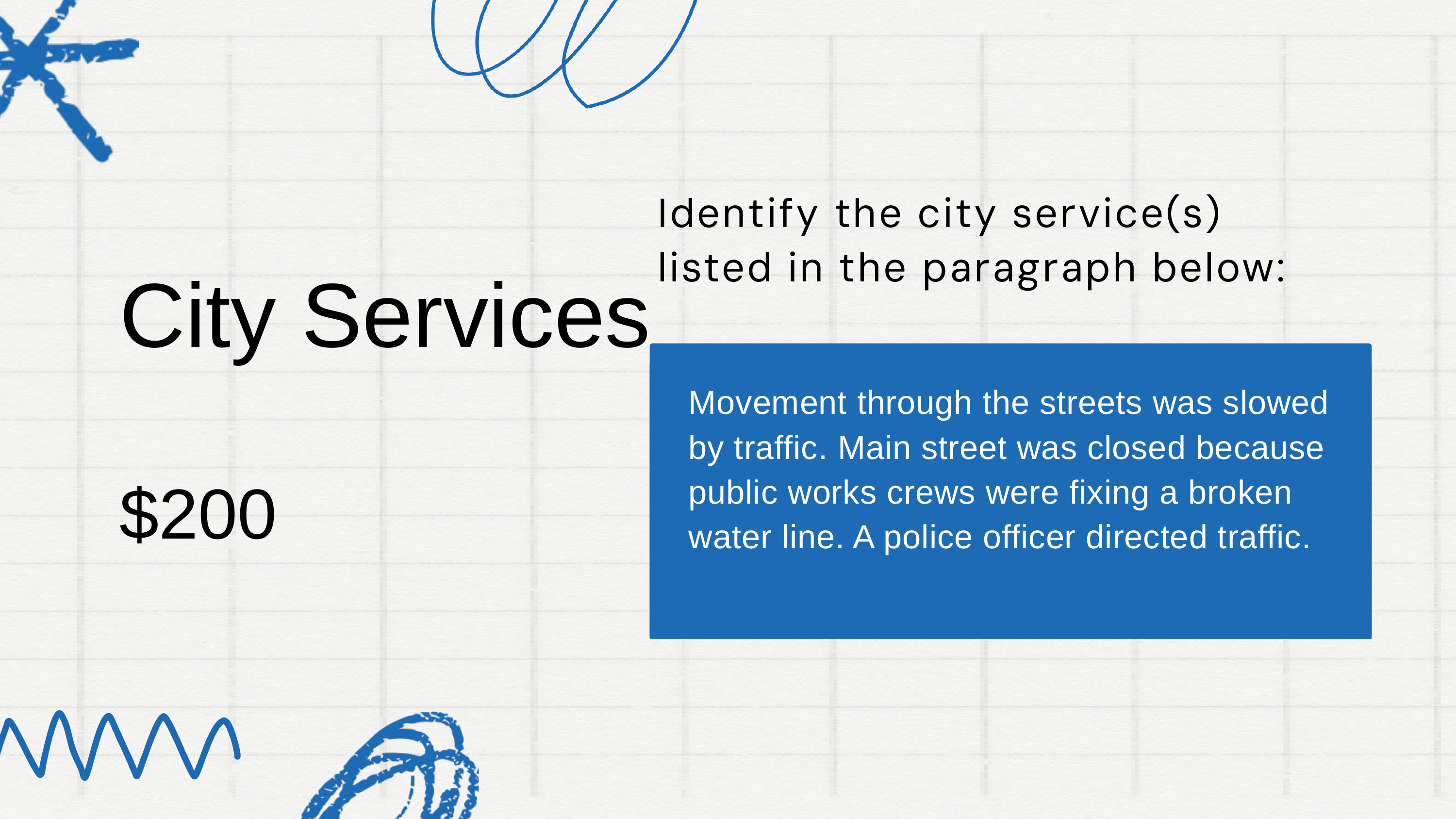

Identify the city service(s) listed in the paragraph below:
City Services

Movement through the streets was slowed by traffic. Main street was closed because public works crews were fixing a broken water line. A police officer directed traffic.

$200